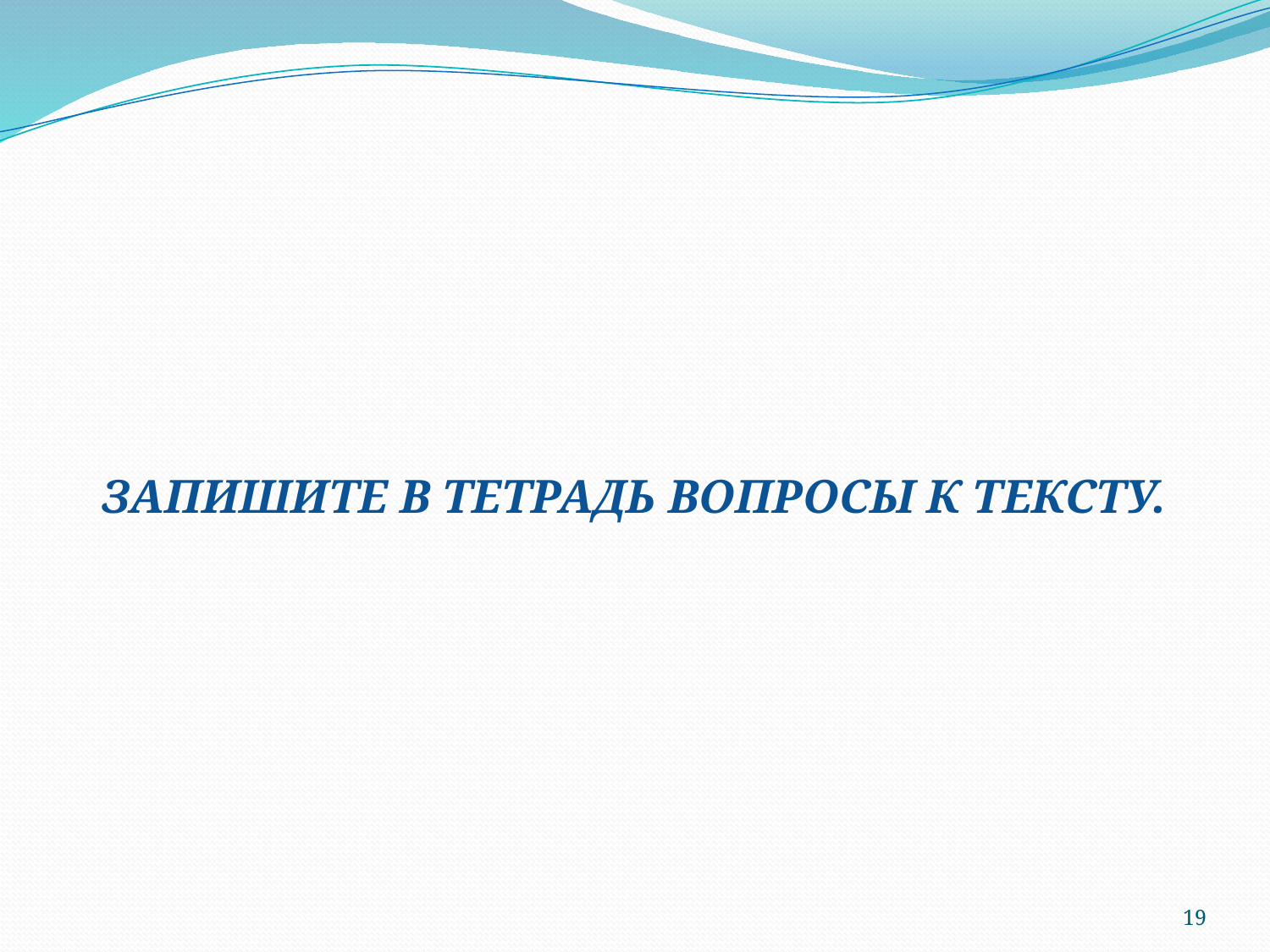

ЗАПИШИТЕ В ТЕТРАДЬ ВОПРОСЫ К ТЕКСТУ.
19